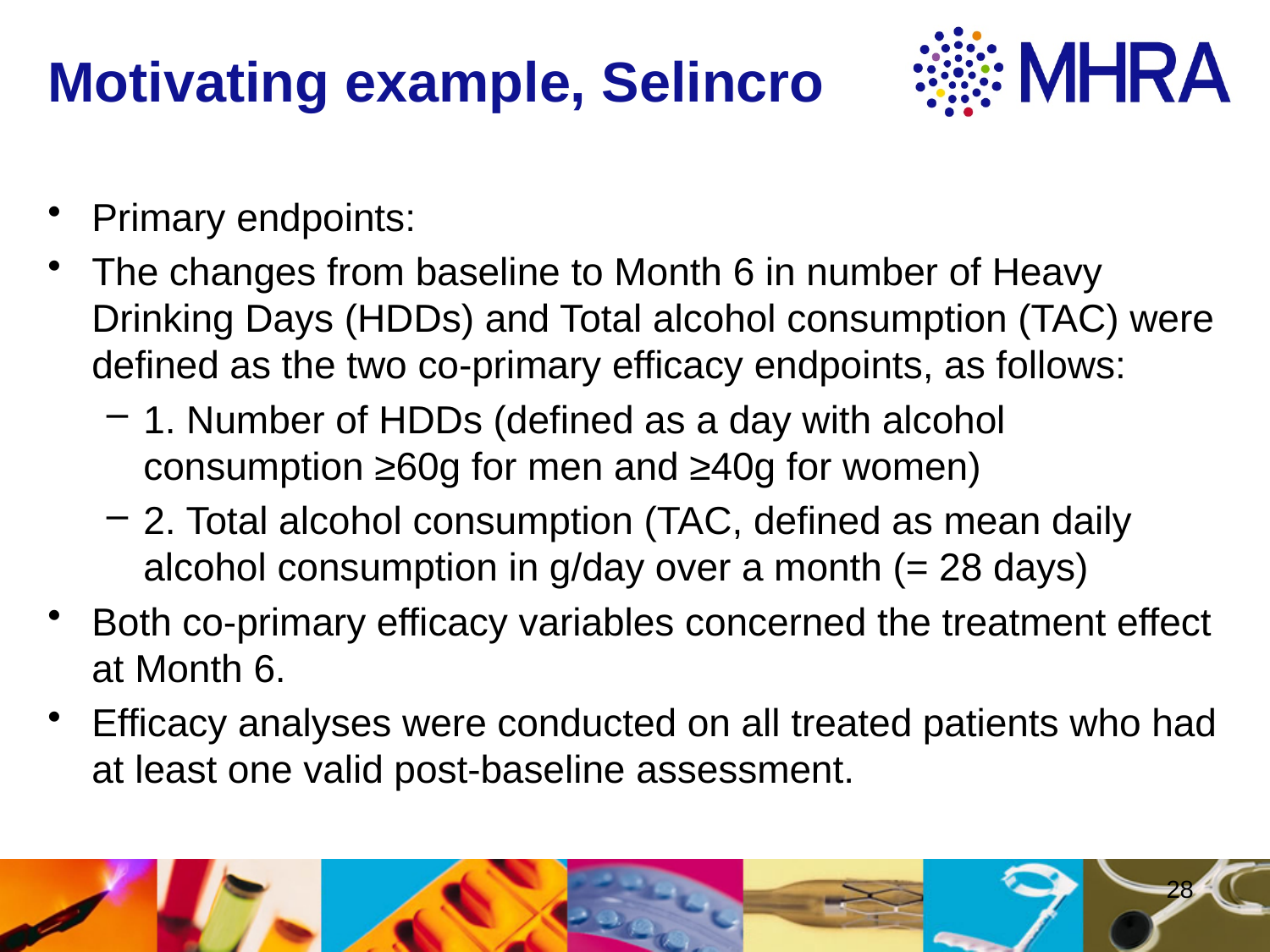

# Motivating example, Selincro
Primary endpoints:
The changes from baseline to Month 6 in number of Heavy Drinking Days (HDDs) and Total alcohol consumption (TAC) were defined as the two co-primary efficacy endpoints, as follows:
1. Number of HDDs (defined as a day with alcohol consumption ≥60g for men and ≥40g for women)
2. Total alcohol consumption (TAC, defined as mean daily alcohol consumption in g/day over a month (= 28 days)
Both co-primary efficacy variables concerned the treatment effect at Month 6.
Efficacy analyses were conducted on all treated patients who had at least one valid post-baseline assessment.
28